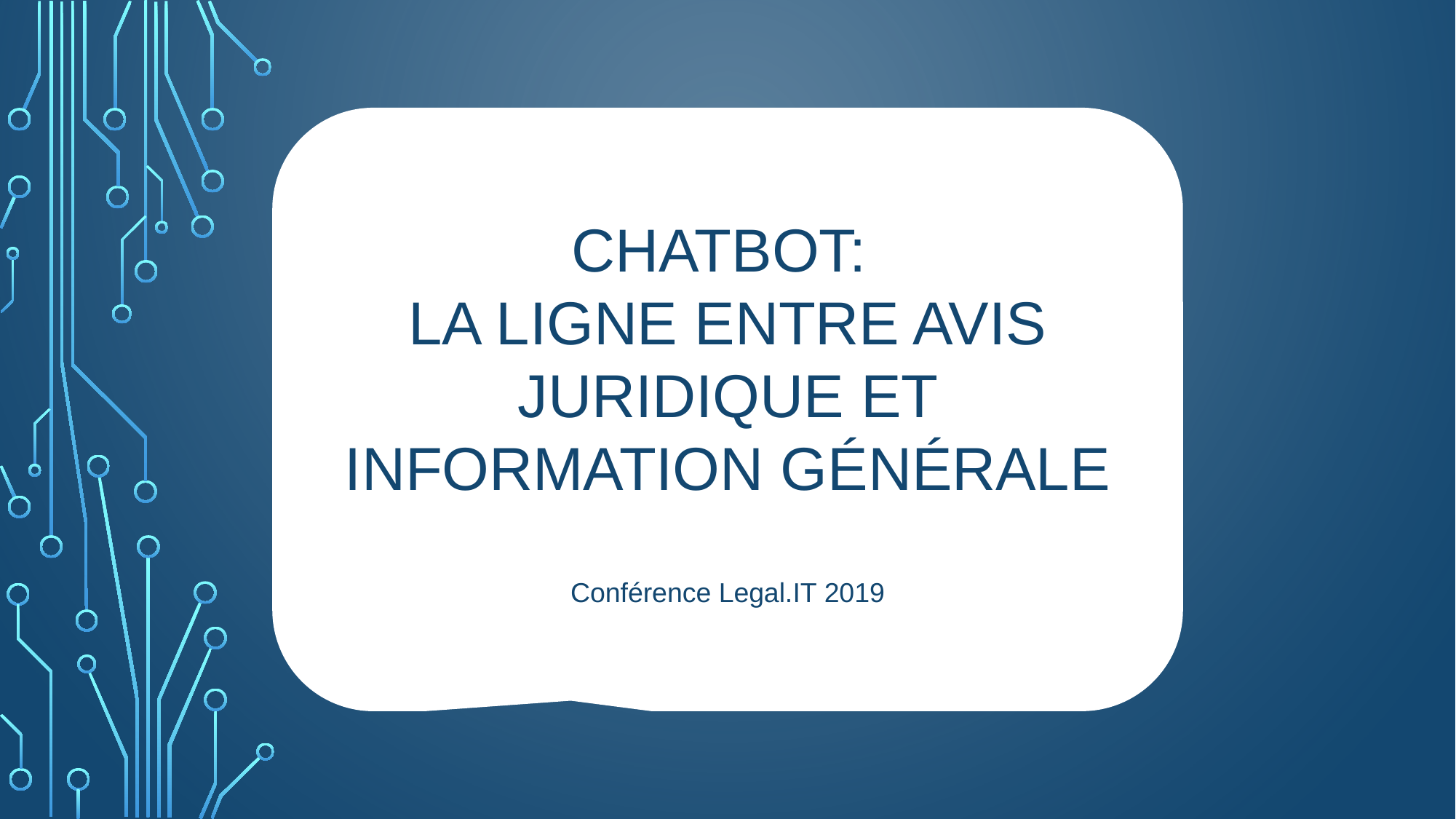

CHATBOT:
LA LIGNE ENTRE AVIS JURIDIQUE ET INFORMATION GÉNÉRALE

Conférence Legal.IT 2019